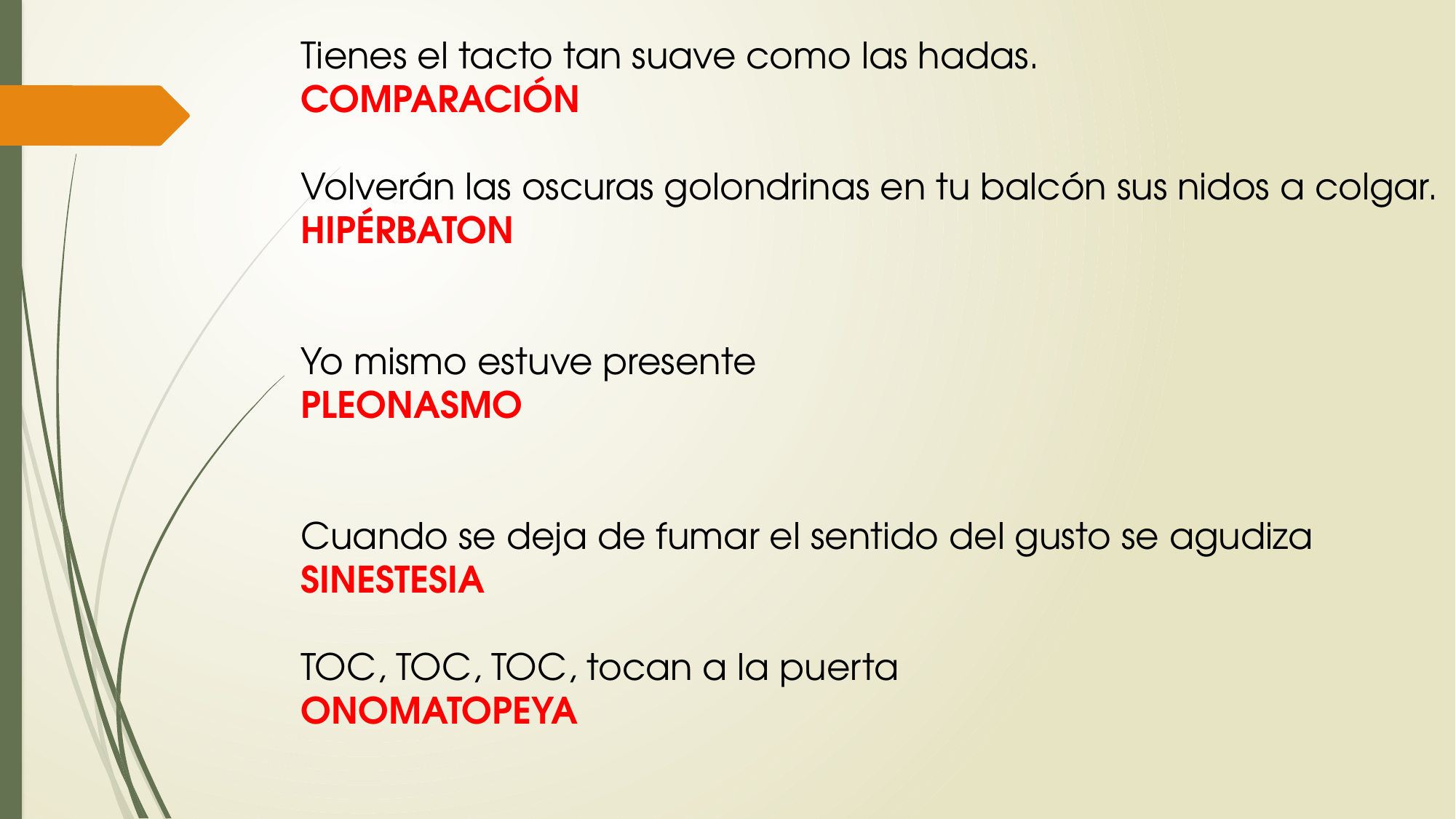

Tienes el tacto tan suave como las hadas.
COMPARACIÓN

Volverán las oscuras golondrinas en tu balcón sus nidos a colgar.
HIPÉRBATON

Yo mismo estuve presente
PLEONASMO

Cuando se deja de fumar el sentido del gusto se agudiza
SINESTESIA

TOC, TOC, TOC, tocan a la puerta
ONOMATOPEYA